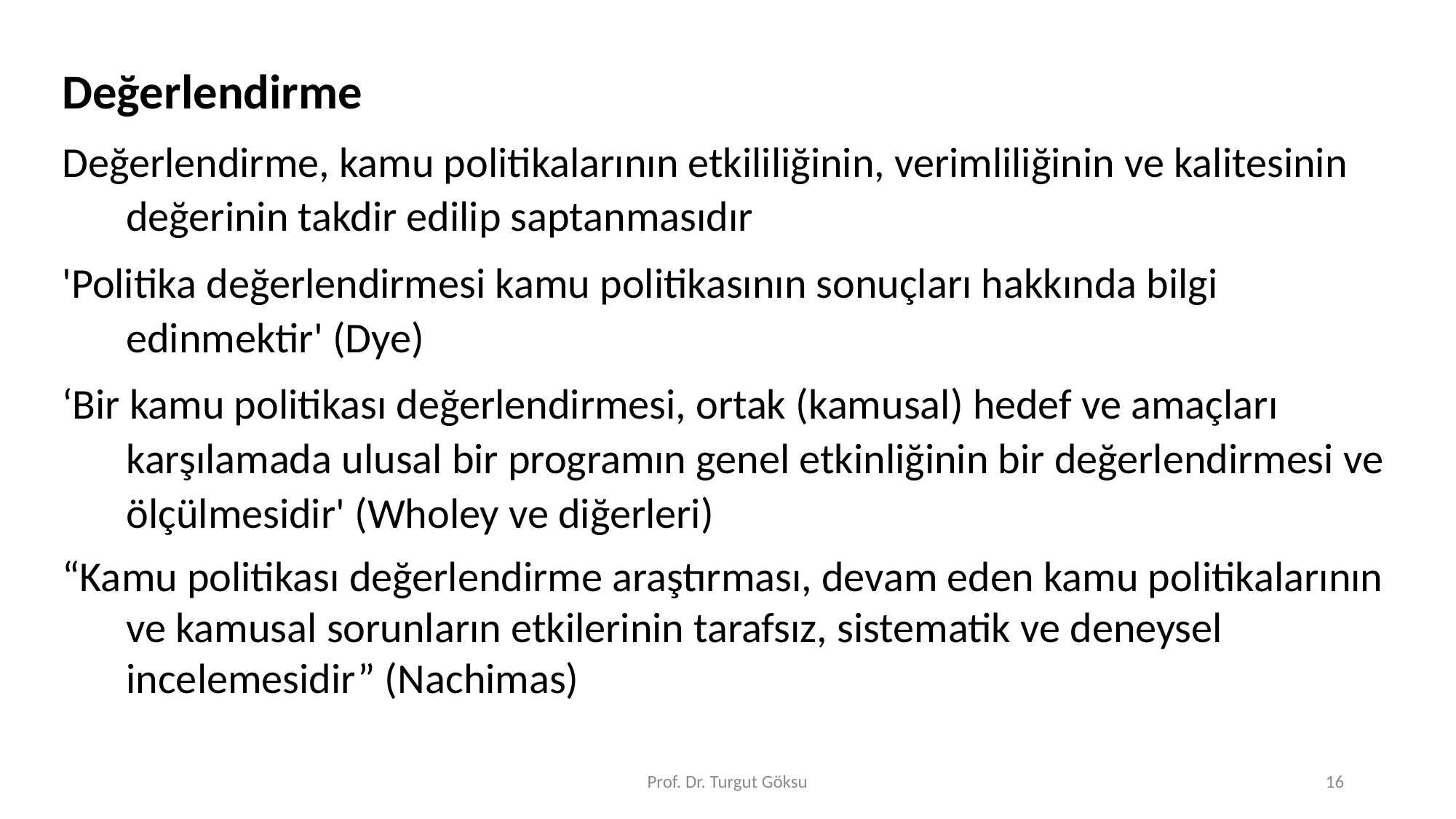

Değerlendirme
Değerlendirme, kamu politikalarının etkililiğinin, verimliliğinin ve kalitesinin değerinin takdir edilip saptanmasıdır
'Politika değerlendirmesi kamu politikasının sonuçları hakkında bilgi edinmektir' (Dye)
‘Bir kamu politikası değerlendirmesi, ortak (kamusal) hedef ve amaçları karşılamada ulusal bir programın genel etkinliğinin bir değerlendirmesi ve ölçülmesidir' (Wholey ve diğerleri)
“Kamu politikası değerlendirme araştırması, devam eden kamu politikalarının ve kamusal sorunların etkilerinin tarafsız, sistematik ve deneysel incelemesidir” (Nachimas)
Prof. Dr. Turgut Göksu
16